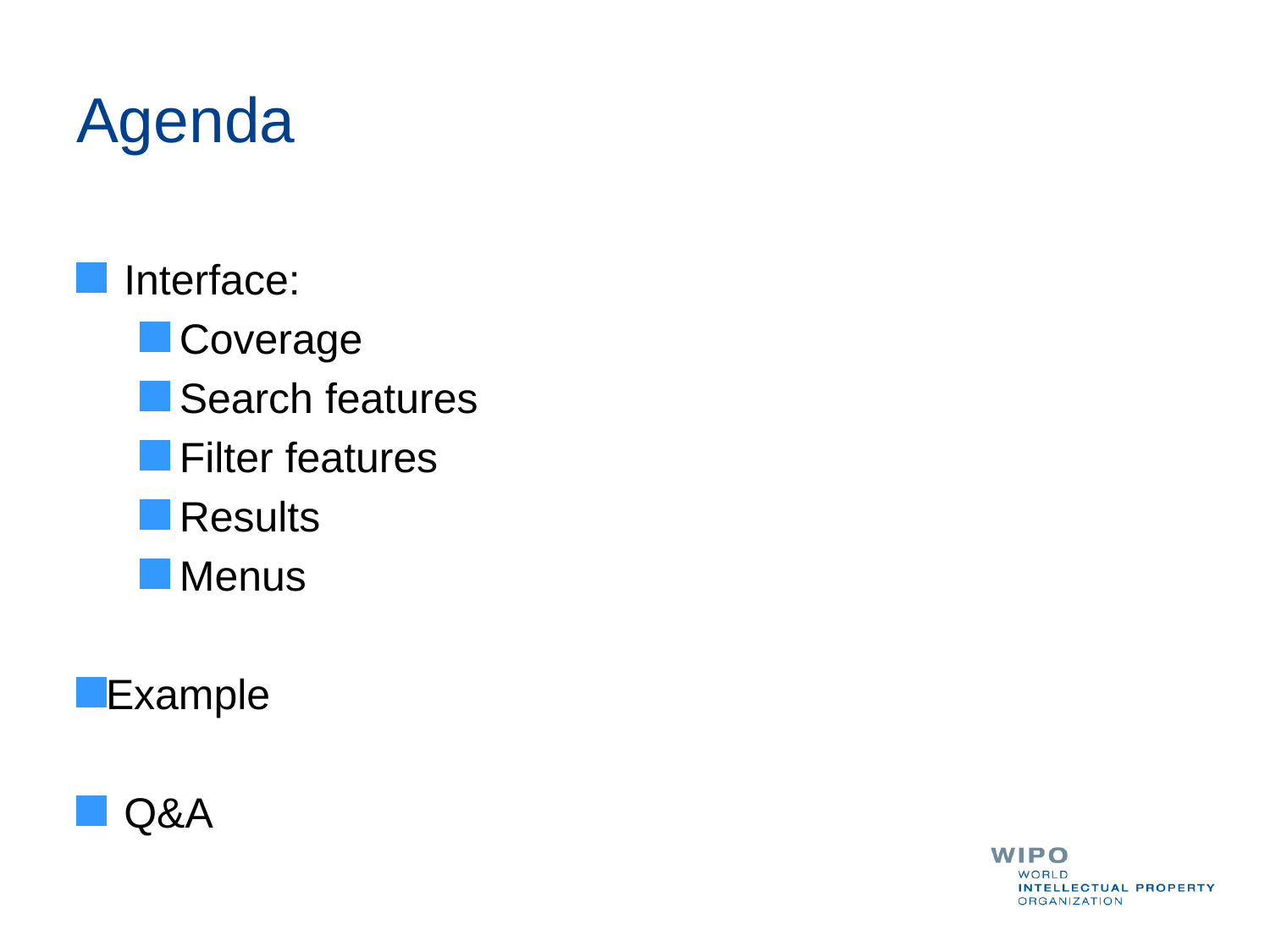

# Agenda
Interface:
Coverage
Search features
Filter features
Results
Menus

Example

Q&A